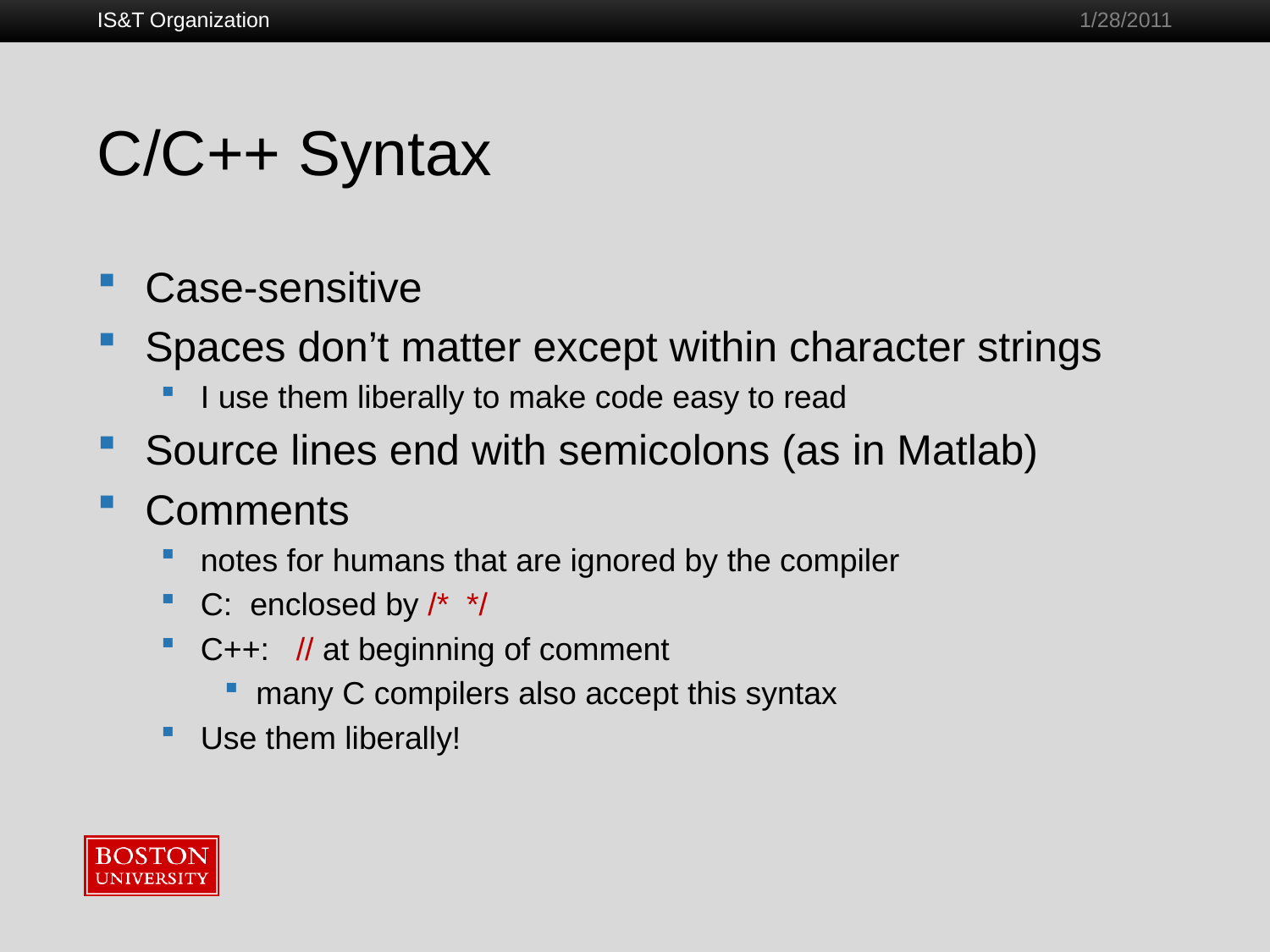

IS&T Organization
1/28/2011
# C/C++ Syntax
Case-sensitive
Spaces don’t matter except within character strings
I use them liberally to make code easy to read
Source lines end with semicolons (as in Matlab)
Comments
notes for humans that are ignored by the compiler
C:  enclosed by /*  */
C++:   // at beginning of comment
many C compilers also accept this syntax
Use them liberally!
11